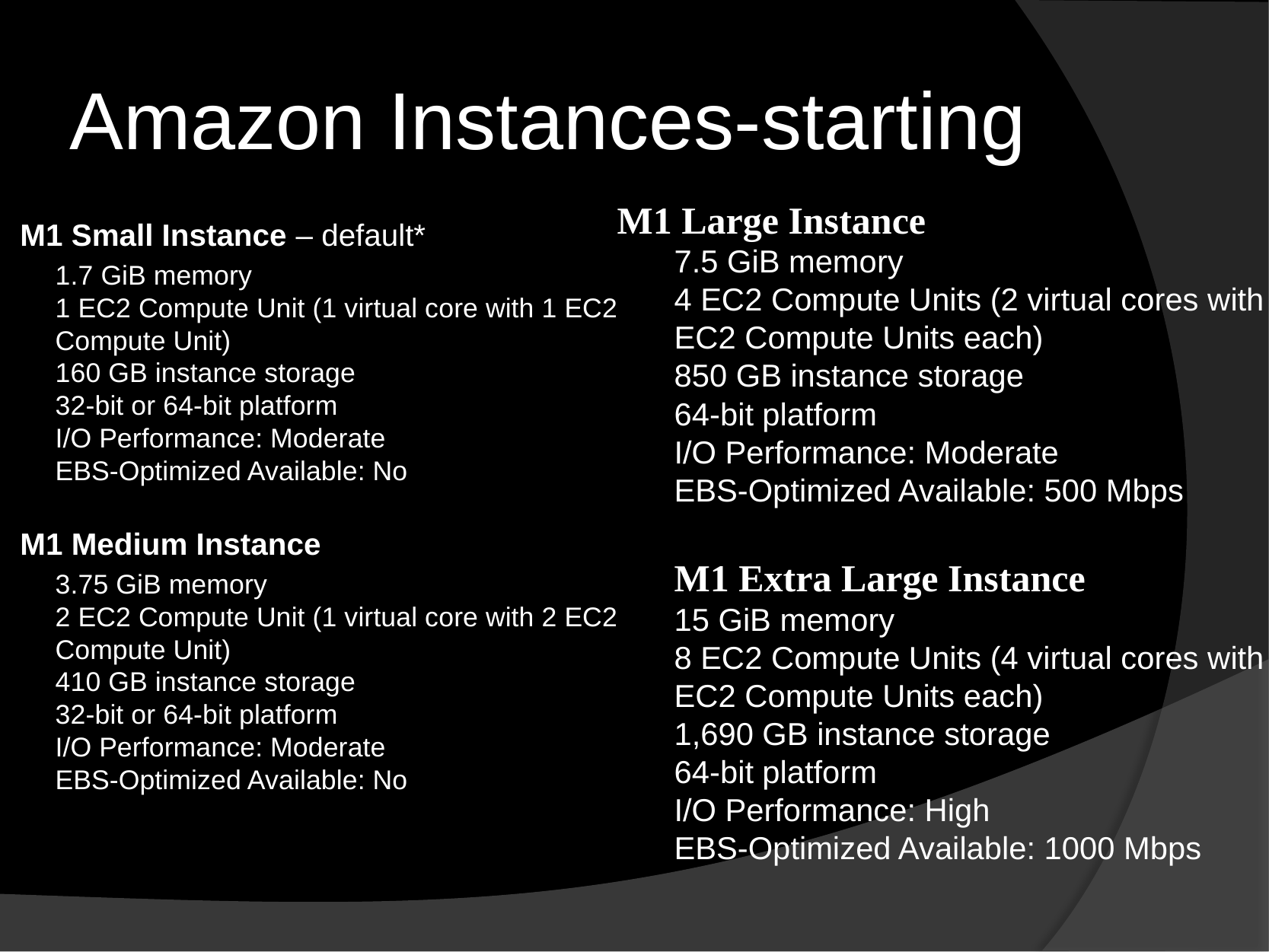

# Amazon Instances-starting
M1 Large Instance
7.5 GiB memory
4 EC2 Compute Units (2 virtual cores with 2 EC2 Compute Units each)
850 GB instance storage
64-bit platform
I/O Performance: Moderate
EBS-Optimized Available: 500 Mbps
M1 Extra Large Instance
15 GiB memory
8 EC2 Compute Units (4 virtual cores with 2 EC2 Compute Units each)
1,690 GB instance storage
64-bit platform
I/O Performance: High
EBS-Optimized Available: 1000 Mbps

M1 Small Instance – default*
1.7 GiB memory
1 EC2 Compute Unit (1 virtual core with 1 EC2 Compute Unit)
160 GB instance storage
32-bit or 64-bit platform
I/O Performance: Moderate
EBS-Optimized Available: No
M1 Medium Instance
3.75 GiB memory
2 EC2 Compute Unit (1 virtual core with 2 EC2 Compute Unit)
410 GB instance storage
32-bit or 64-bit platform
I/O Performance: Moderate
EBS-Optimized Available: No